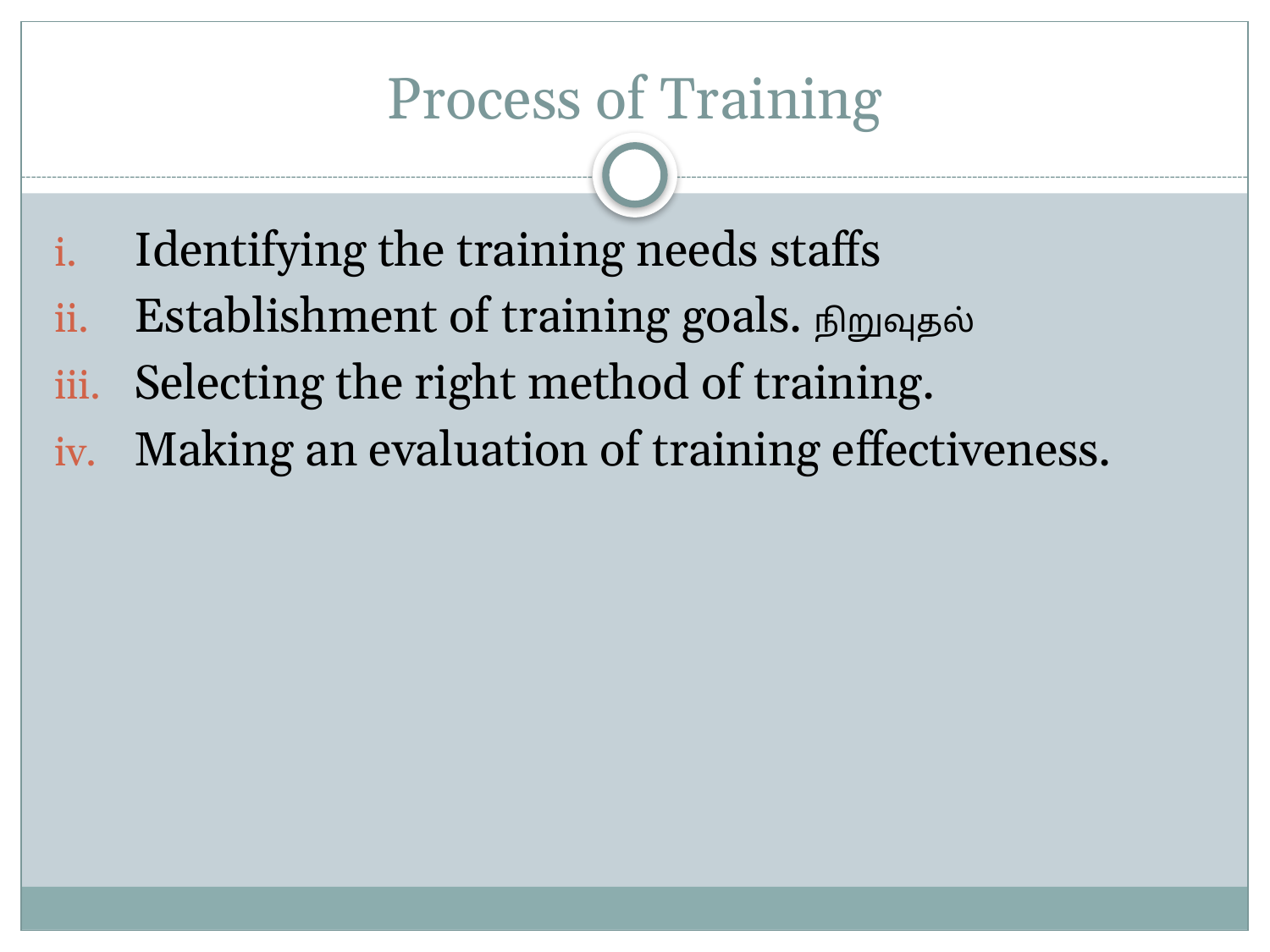

# Process of Training
Identifying the training needs staffs
Establishment of training goals. நிறுவுதல்
Selecting the right method of training.
Making an evaluation of training effectiveness.